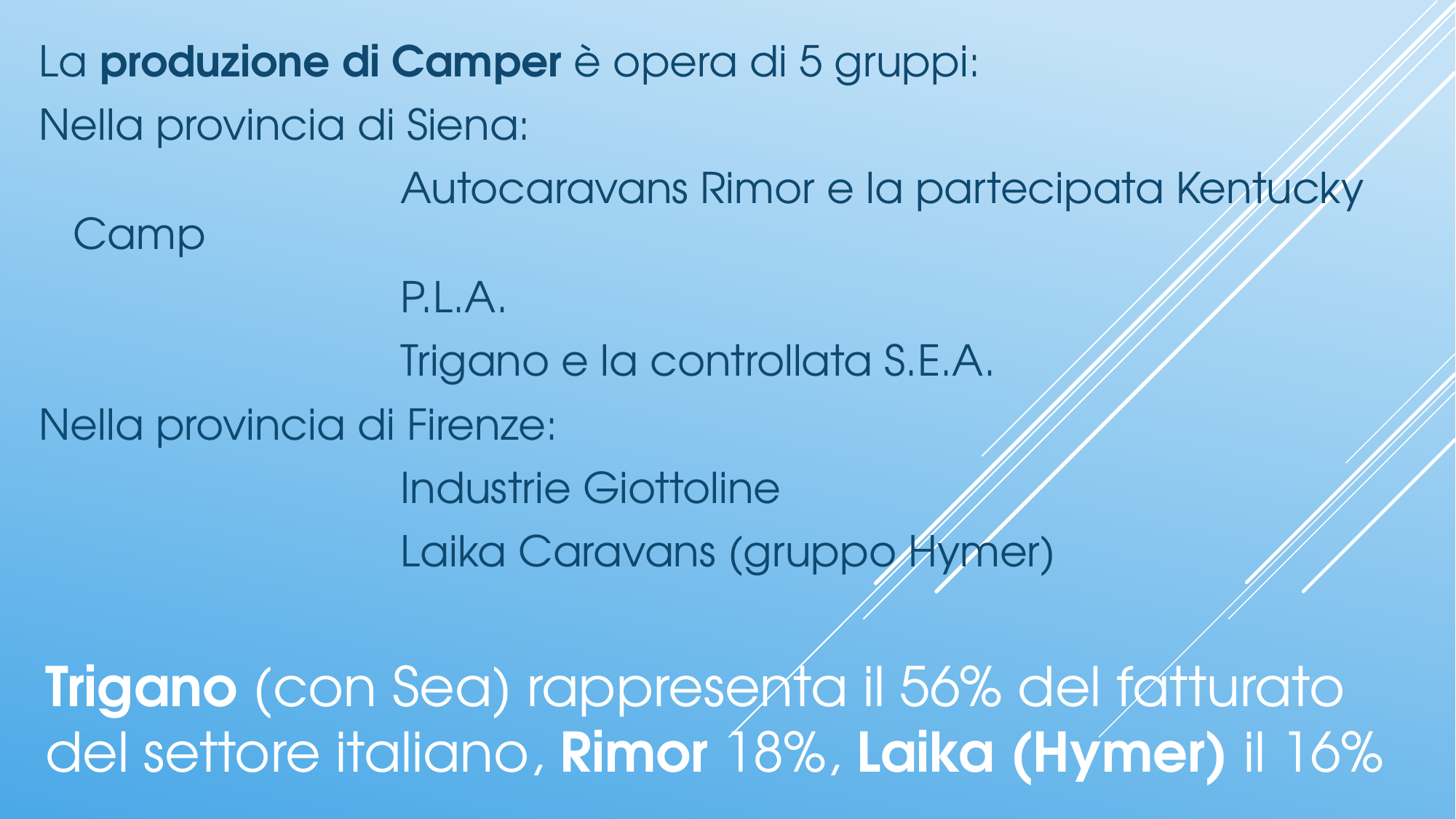

La produzione di Camper è opera di 5 gruppi:
Nella provincia di Siena:
				Autocaravans Rimor e la partecipata Kentucky Camp
				P.L.A.
				Trigano e la controllata S.E.A.
Nella provincia di Firenze:
				Industrie Giottoline
				Laika Caravans (gruppo Hymer)
Trigano (con Sea) rappresenta il 56% del fatturato del settore italiano, Rimor 18%, Laika (Hymer) il 16%